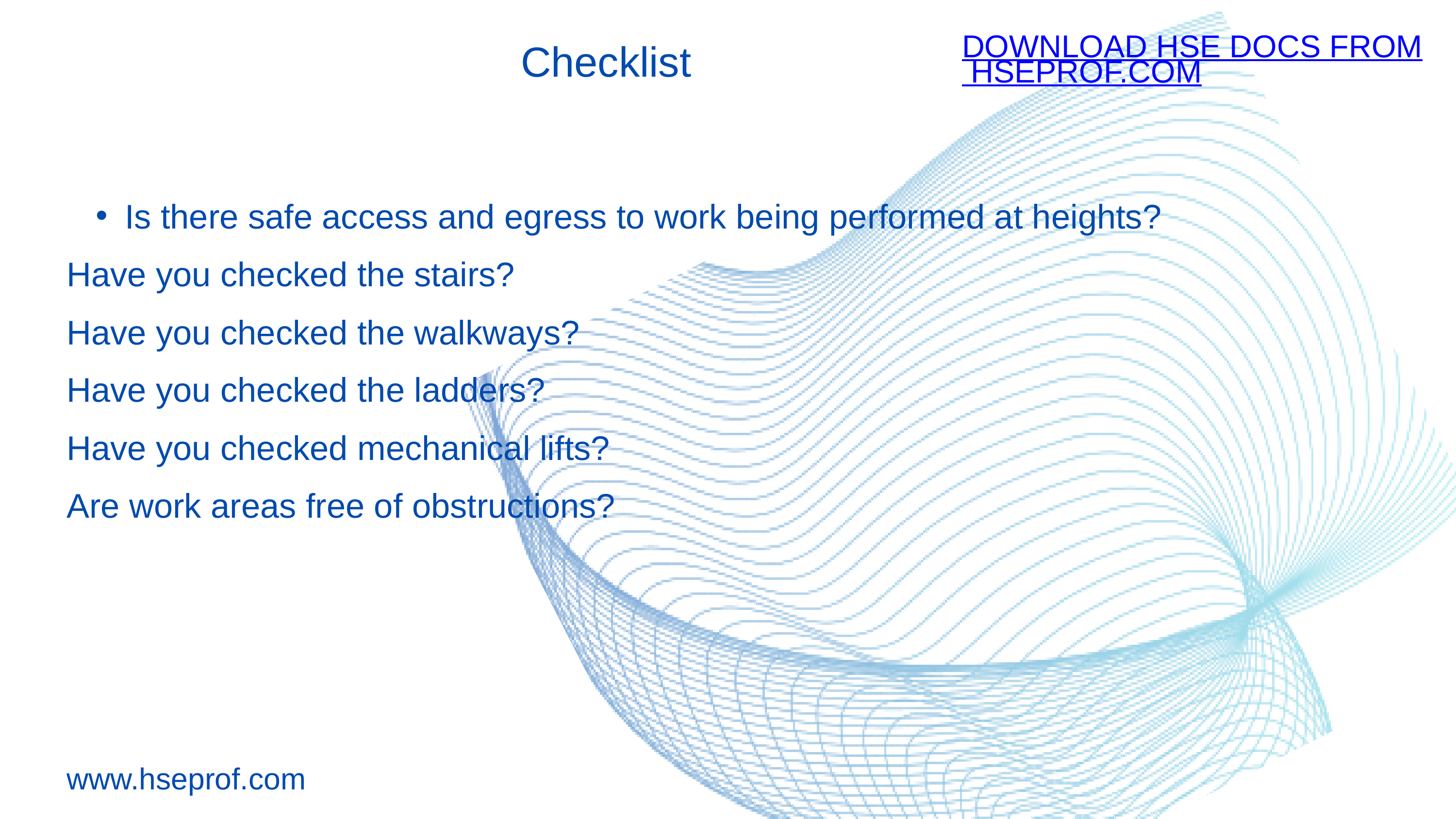

DOWNLOAD HSE DOCS FROM HSEPROF.COM
Checklist

Is there safe access and egress to work being performed at heights?
Have you checked the stairs?
Have you checked the walkways?
Have you checked the ladders?
Have you checked mechanical lifts?
Are work areas free of obstructions?
www.hseprof.com